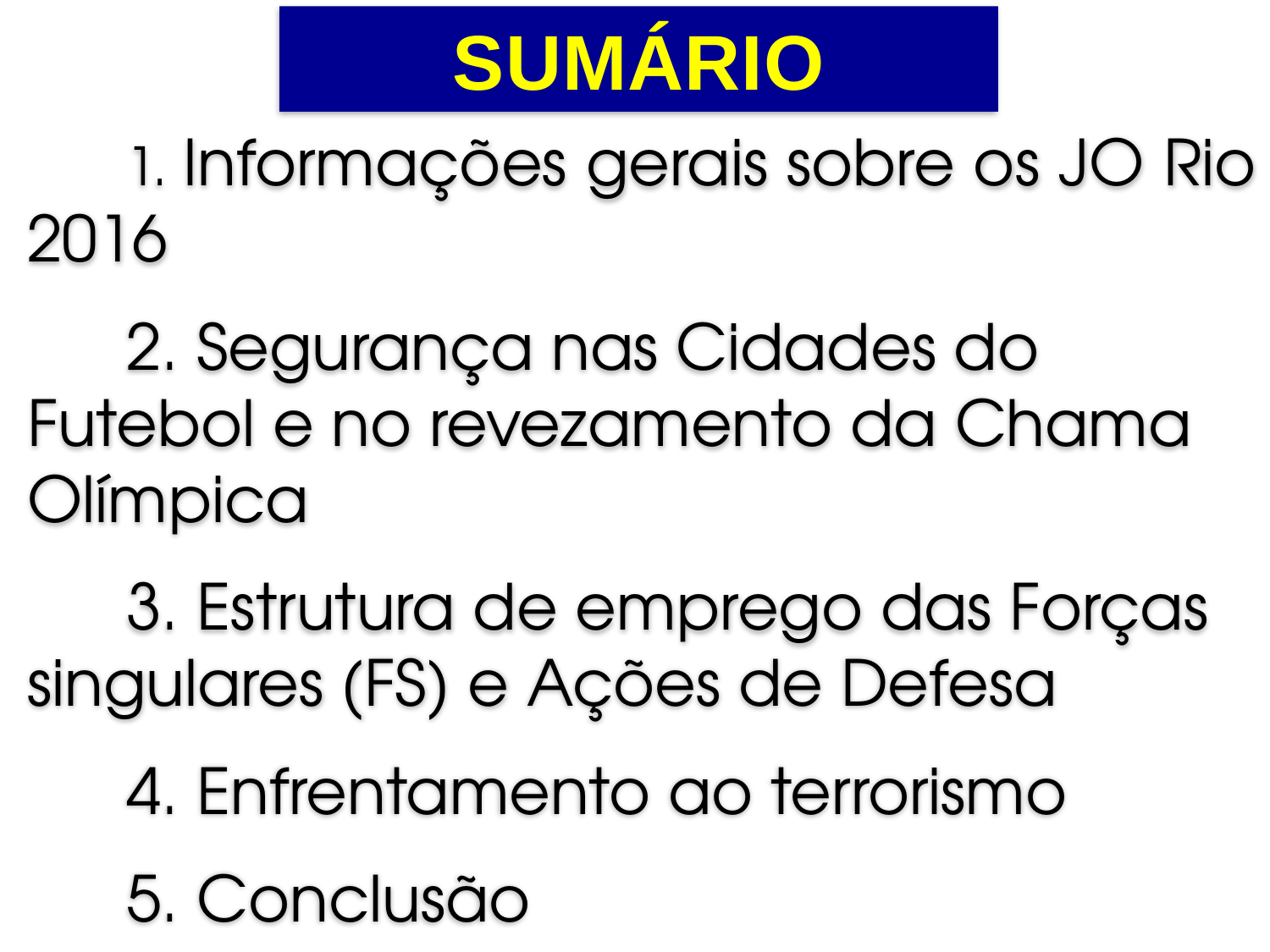

SUMÁRIO
1. Informações gerais sobre os JO Rio 2016
2. Segurança nas Cidades do Futebol e no revezamento da Chama Olímpica
3. Estrutura de emprego das Forças singulares (FS) e Ações de Defesa
4. Enfrentamento ao terrorismo
5. Conclusão